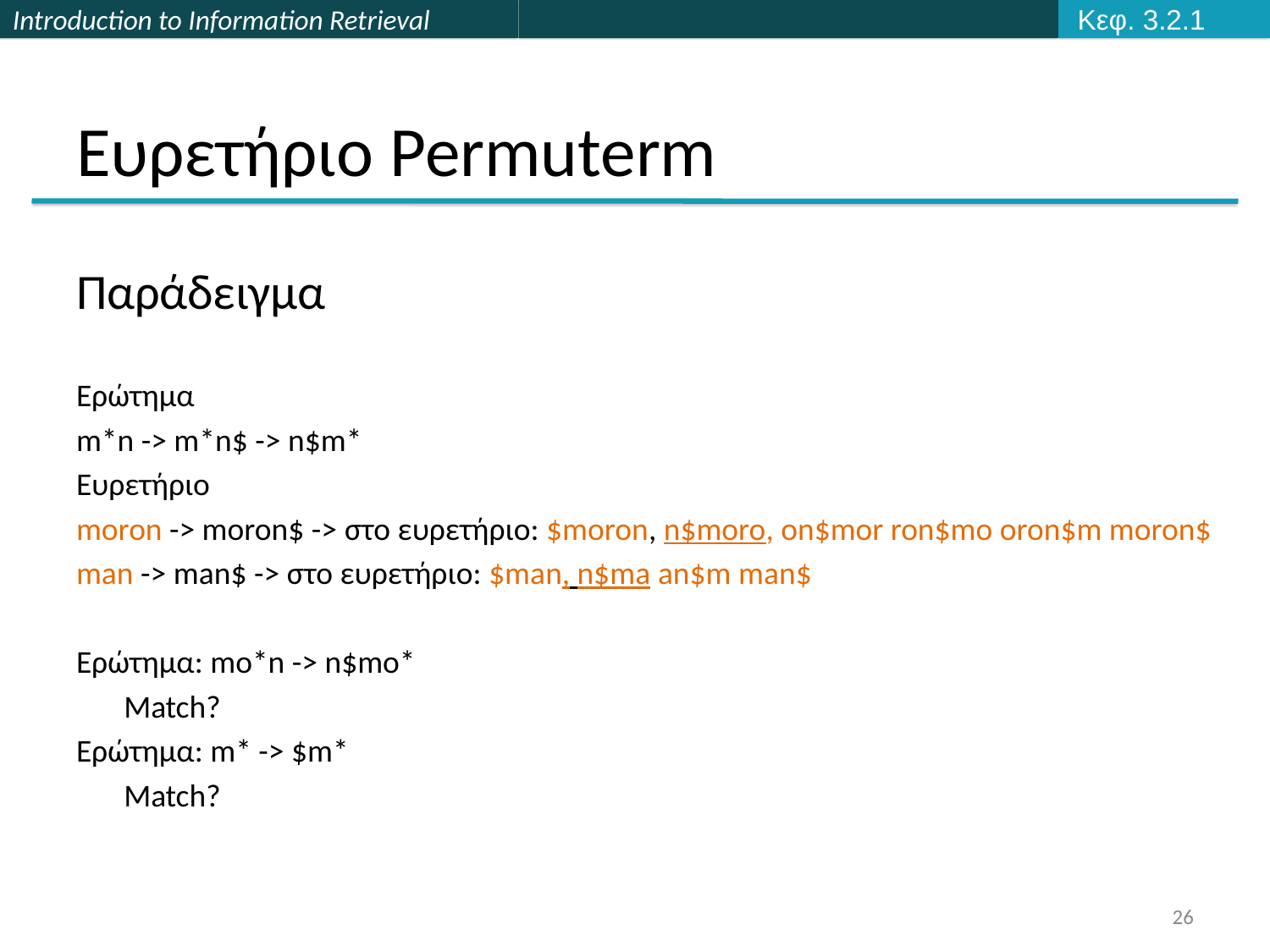

Κεφ. 3.2.1
# Ευρετήριο Permuterm
Παράδειγμα

Ερώτημα
m*n -> m*n$ -> n$m*
Ευρετήριο
moron -> moron$ -> στο ευρετήριο: $moron, n$moro, on$mor ron$mo oron$m moron$
man -> man$ -> στο ευρετήριο: $man, n$ma an$m man$

Ερώτημα: mo*n -> n$mo*
	Match?
Ερώτημα: m* -> $m*
	Match?

26